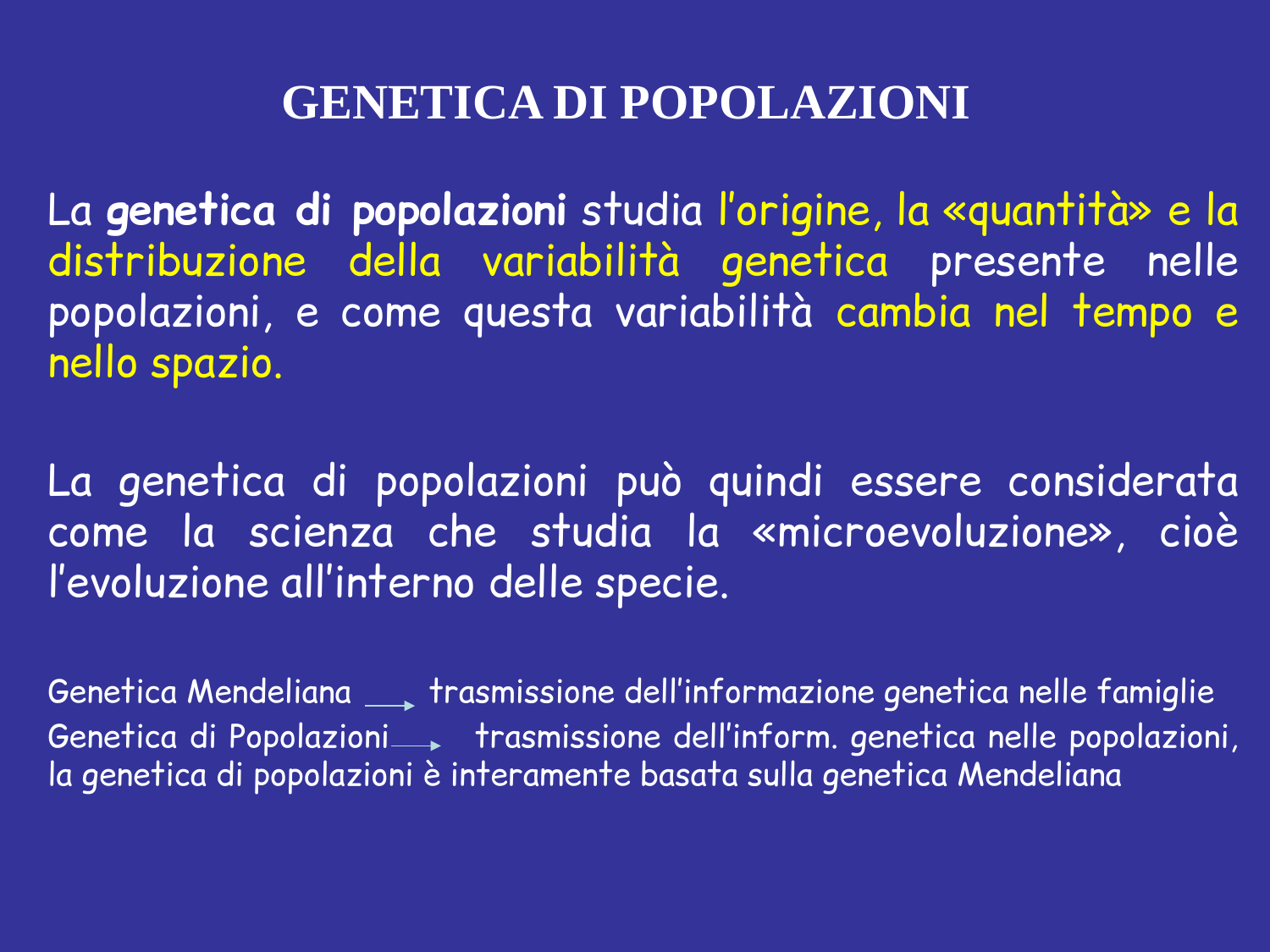

GENETICA DI POPOLAZIONI
La genetica di popolazioni studia l’origine, la «quantità» e la distribuzione della variabilità genetica presente nelle popolazioni, e come questa variabilità cambia nel tempo e nello spazio.

La genetica di popolazioni può quindi essere considerata come la scienza che studia la «microevoluzione», cioè l’evoluzione all’interno delle specie.

Genetica Mendeliana 	trasmissione dell’informazione genetica nelle famiglie
Genetica di Popolazioni 	   trasmissione dell’inform. genetica nelle popolazioni, la genetica di popolazioni è interamente basata sulla genetica Mendeliana